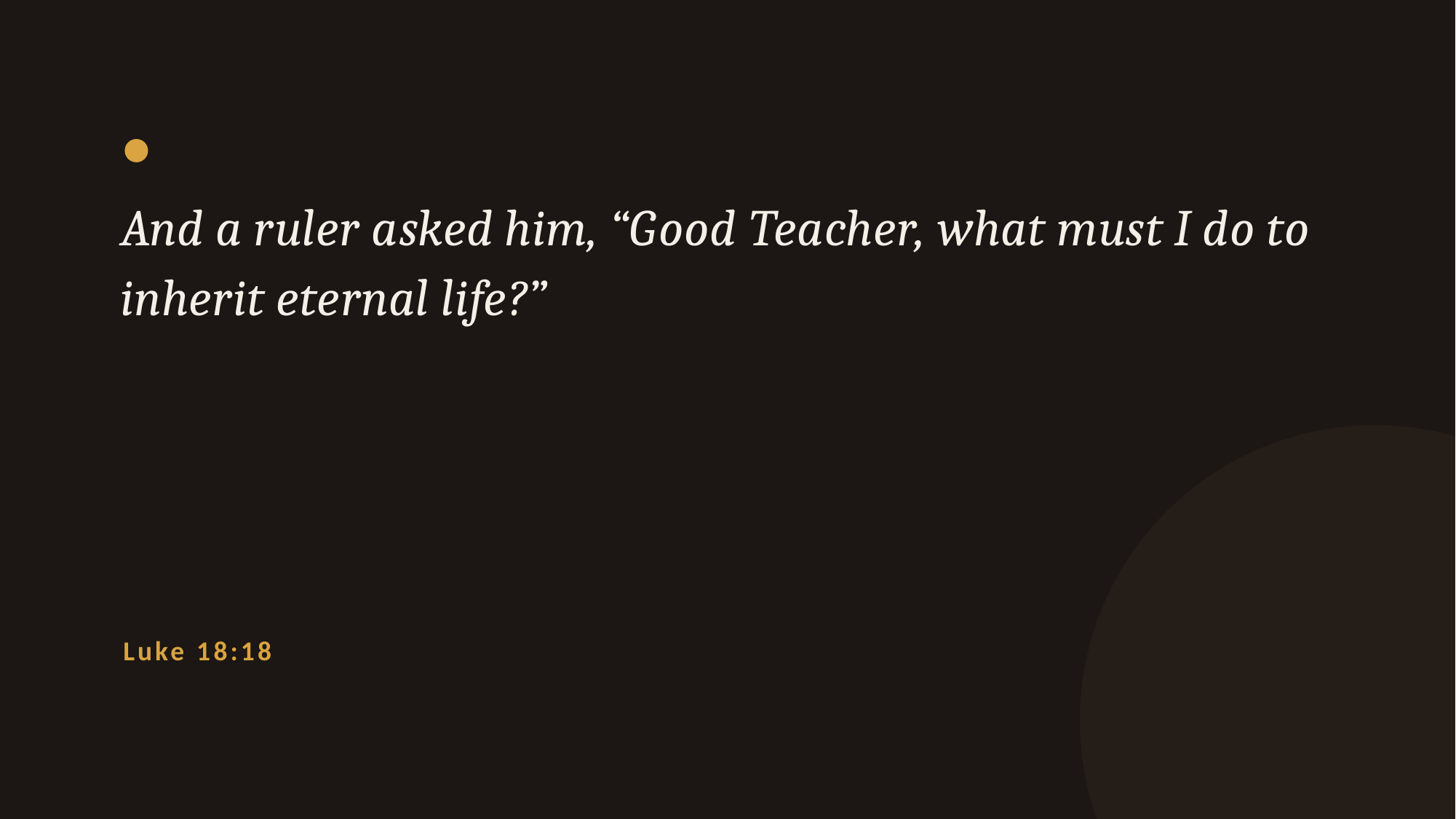

And a ruler asked him, “Good Teacher, what must I do to inherit eternal life?”

Luke 18:18